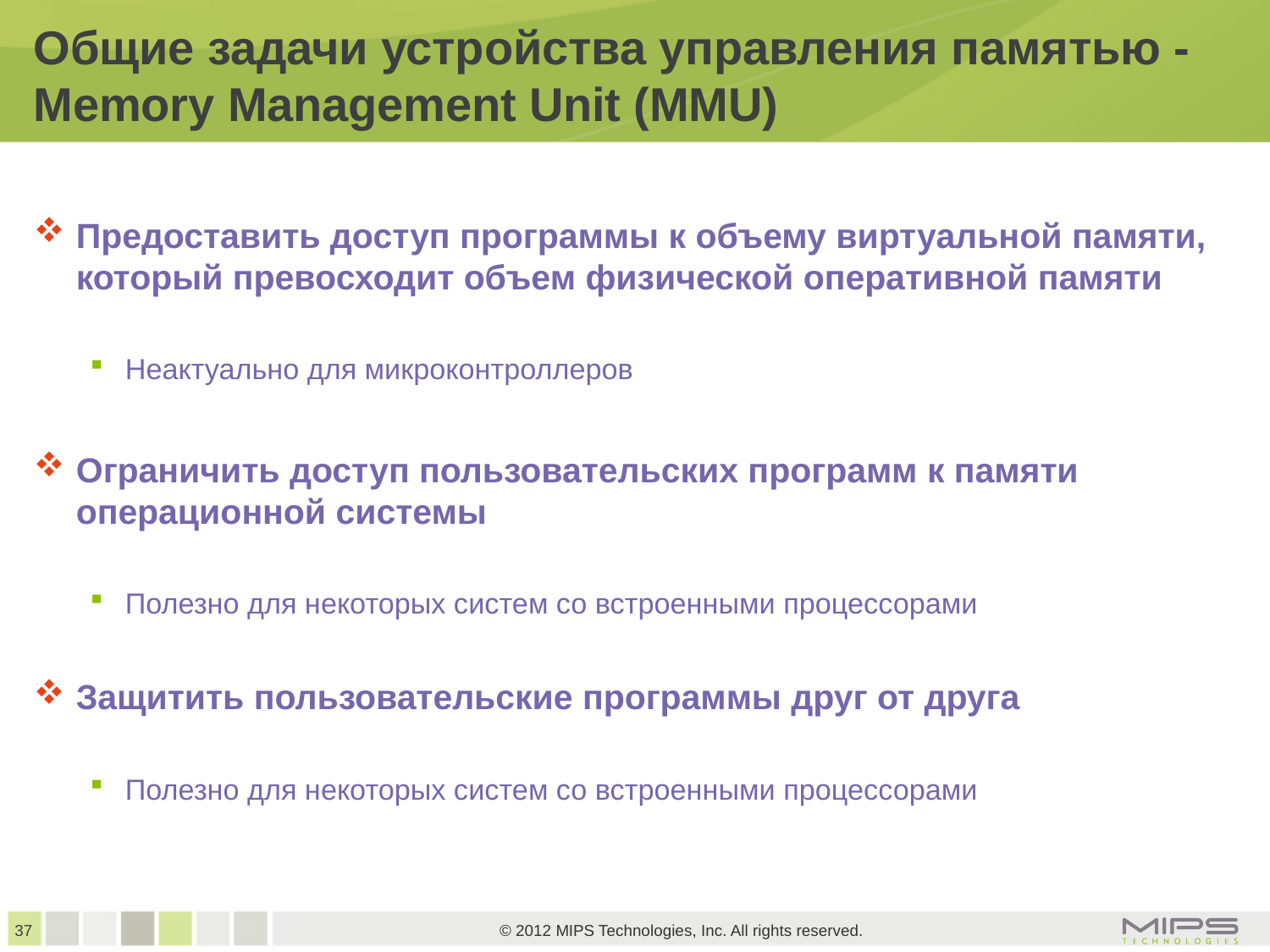

# Общие задачи устройства управления памятью - Memory Management Unit (MMU)

Предоставить доступ программы к объему виртуальной памяти, который превосходит объем физической оперативной памяти

Неактуально для микроконтроллеров

Ограничить доступ пользовательских программ к памяти операционной системы

Полезно для некоторых систем со встроенными процессорами

Защитить пользовательские программы друг от друга

Полезно для некоторых систем со встроенными процессорами